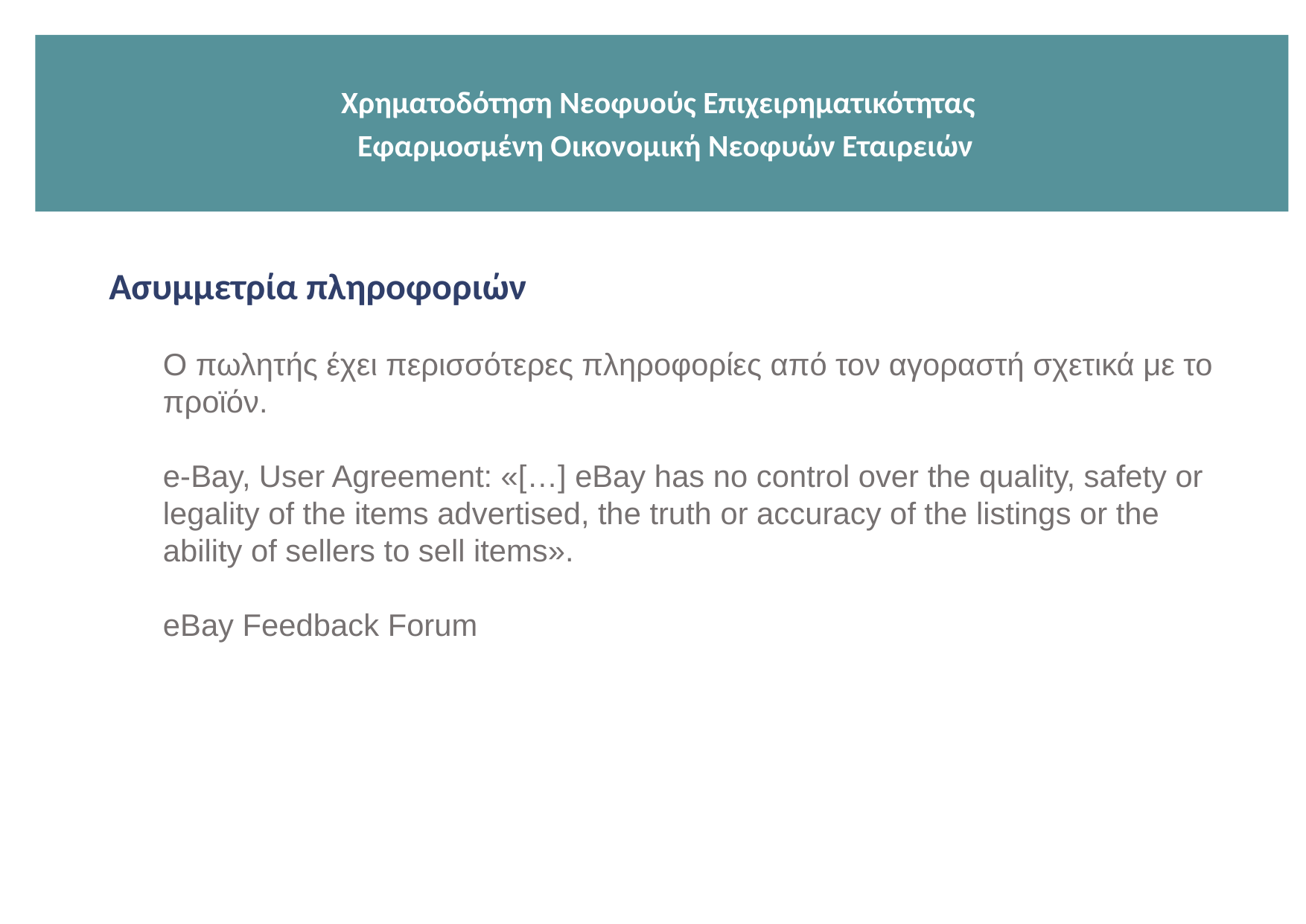

Χρηματοδότηση Νεοφυούς Επιχειρηματικότητας
 Εφαρμοσμένη Οικονομική Νεοφυών Εταιρειών

Ασυμμετρία πληροφοριών

Ο πωλητής έχει περισσότερες πληροφορίες από τον αγοραστή σχετικά με το προϊόν.

e-Bay, User Agreement: «[…] eBay has no control over the quality, safety or legality of the items advertised, the truth or accuracy of the listings or the ability of sellers to sell items».

eBay Feedback Forum